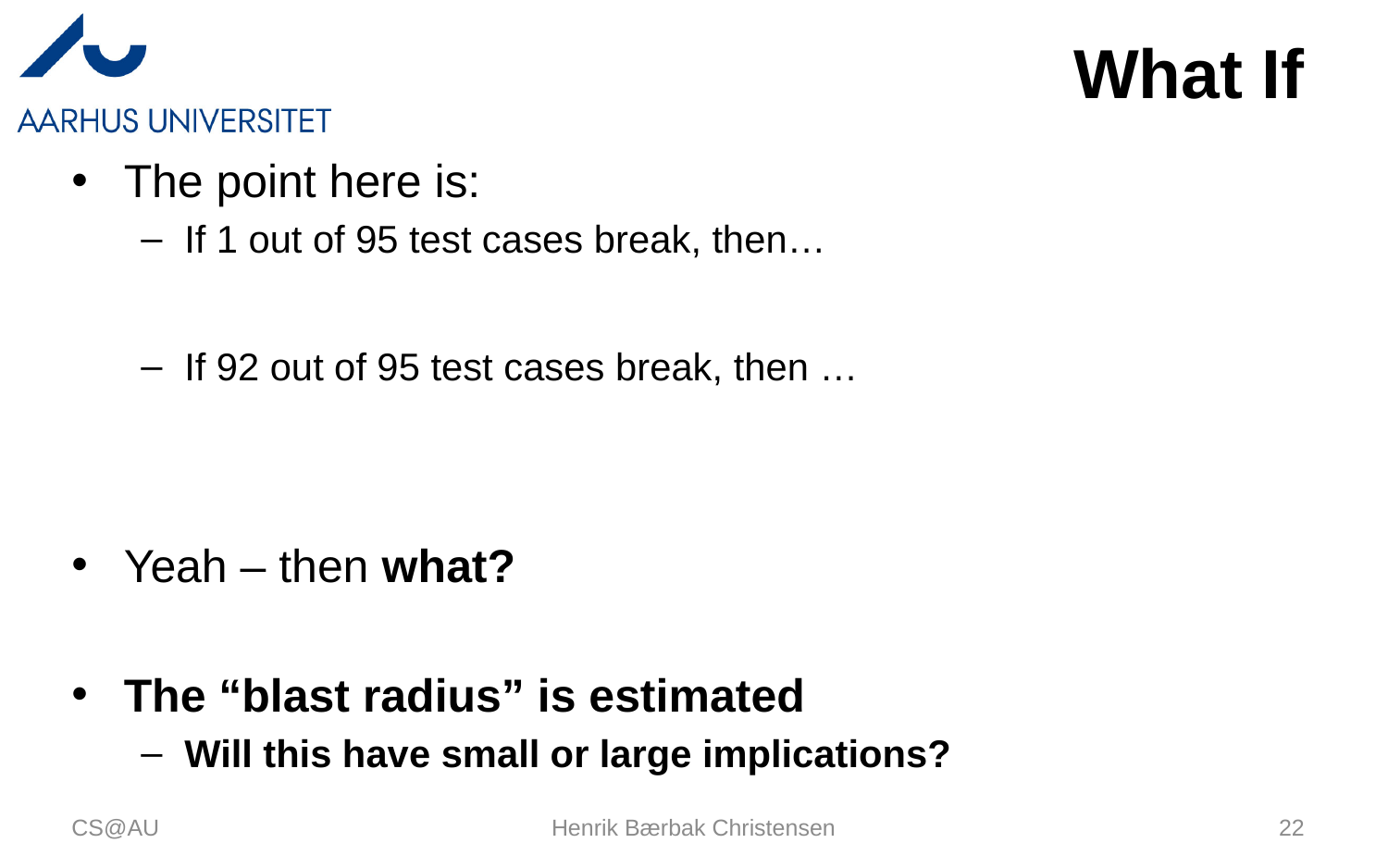

# What If
The point here is:
If 1 out of 95 test cases break, then…

If 92 out of 95 test cases break, then …

Yeah – then what?

The “blast radius” is estimated
Will this have small or large implications?
CS@AU
Henrik Bærbak Christensen
22